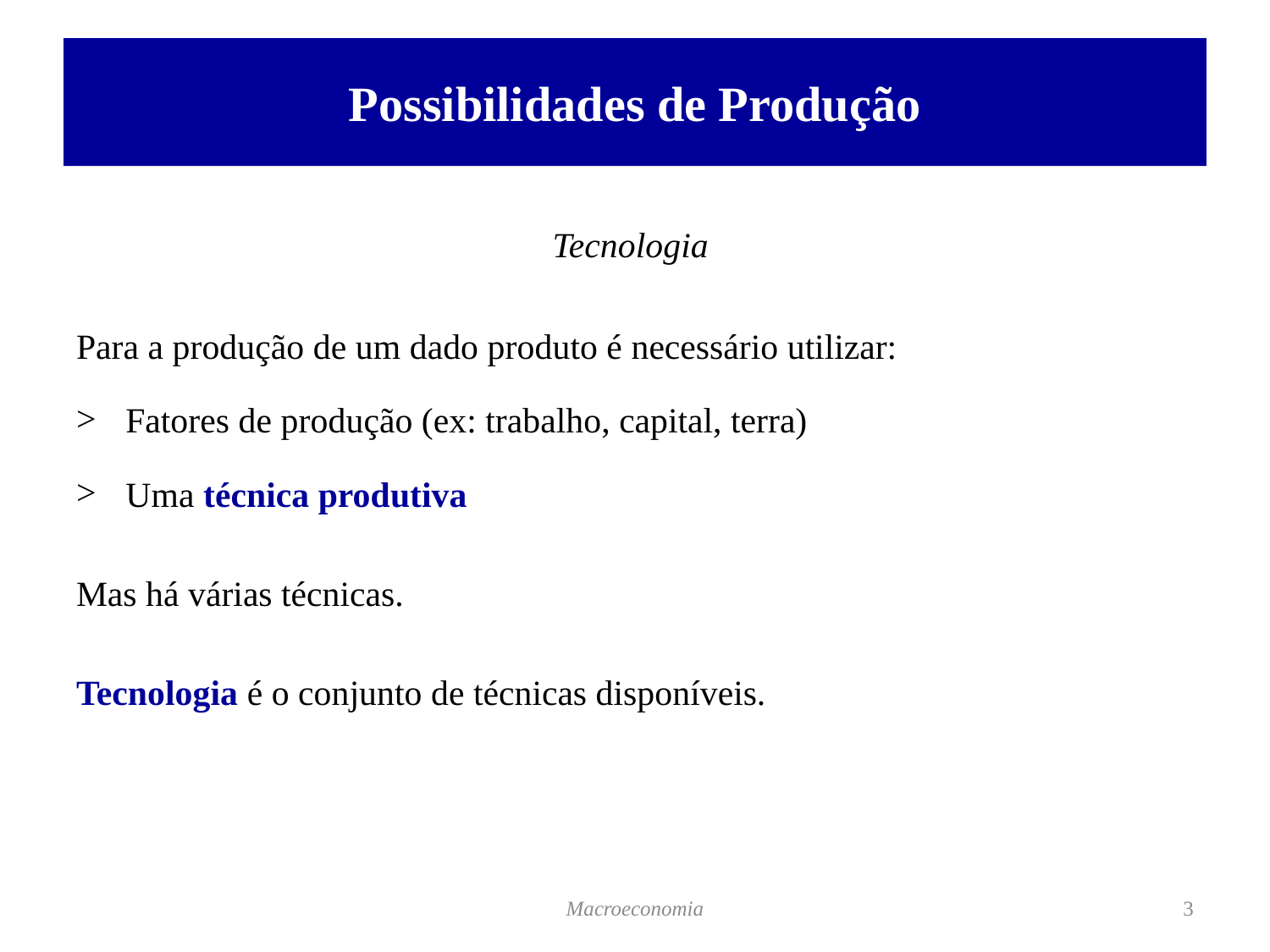

# Possibilidades de Produção
Tecnologia

Para a produção de um dado produto é necessário utilizar:
Fatores de produção (ex: trabalho, capital, terra)
Uma técnica produtiva

Mas há várias técnicas.

Tecnologia é o conjunto de técnicas disponíveis.

Macroeconomia
3